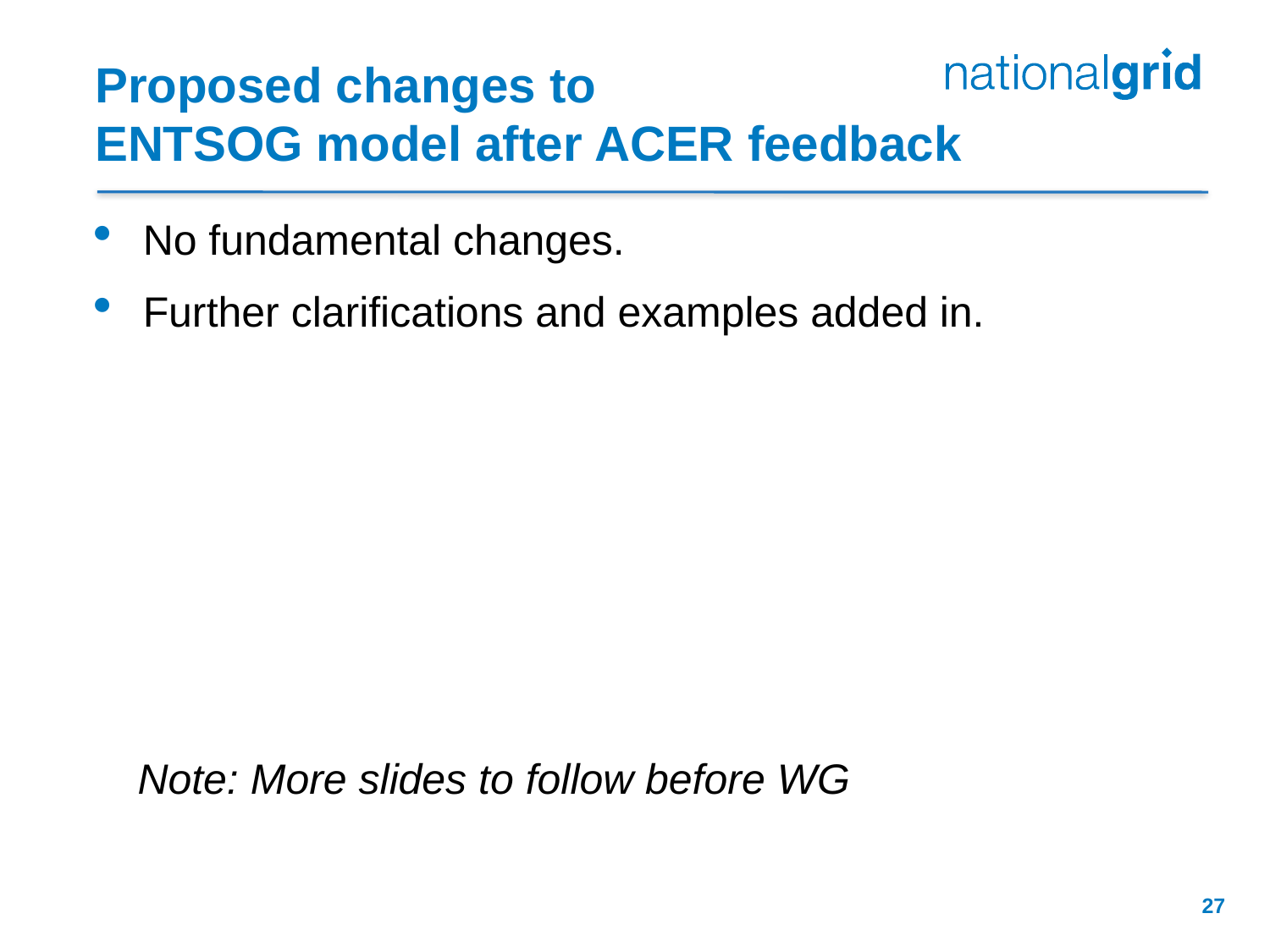

# Proposed changes to ENTSOG model after ACER feedback
No fundamental changes.
Further clarifications and examples added in.
Note: More slides to follow before WG
27